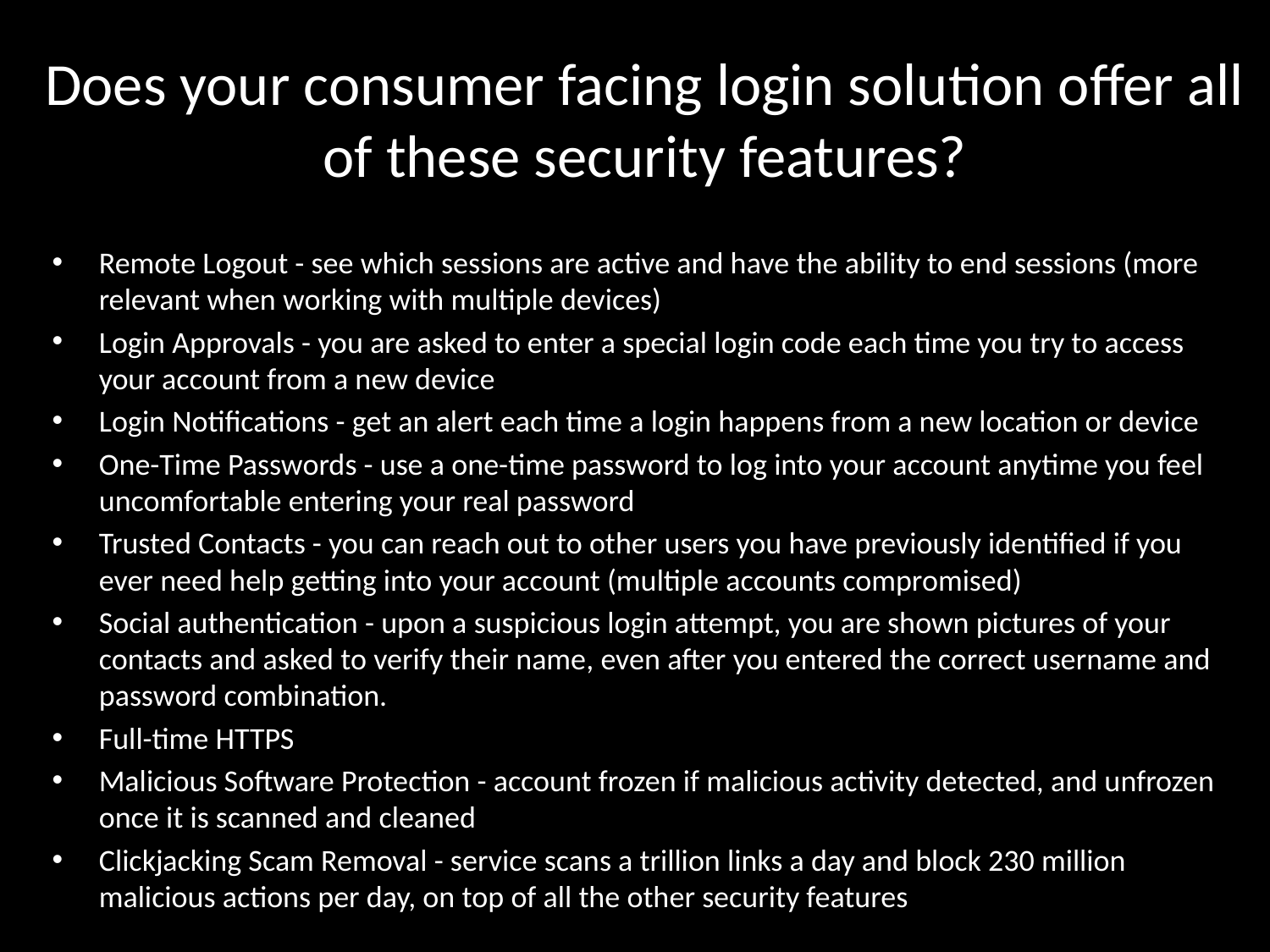

# Does your consumer facing login solution offer all of these security features?
Remote Logout - see which sessions are active and have the ability to end sessions (more relevant when working with multiple devices)
Login Approvals - you are asked to enter a special login code each time you try to access your account from a new device
Login Notifications - get an alert each time a login happens from a new location or device
One-Time Passwords - use a one-time password to log into your account anytime you feel uncomfortable entering your real password
Trusted Contacts - you can reach out to other users you have previously identified if you ever need help getting into your account (multiple accounts compromised)
Social authentication - upon a suspicious login attempt, you are shown pictures of your contacts and asked to verify their name, even after you entered the correct username and password combination.
Full-time HTTPS
Malicious Software Protection - account frozen if malicious activity detected, and unfrozen once it is scanned and cleaned
Clickjacking Scam Removal - service scans a trillion links a day and block 230 million malicious actions per day, on top of all the other security features